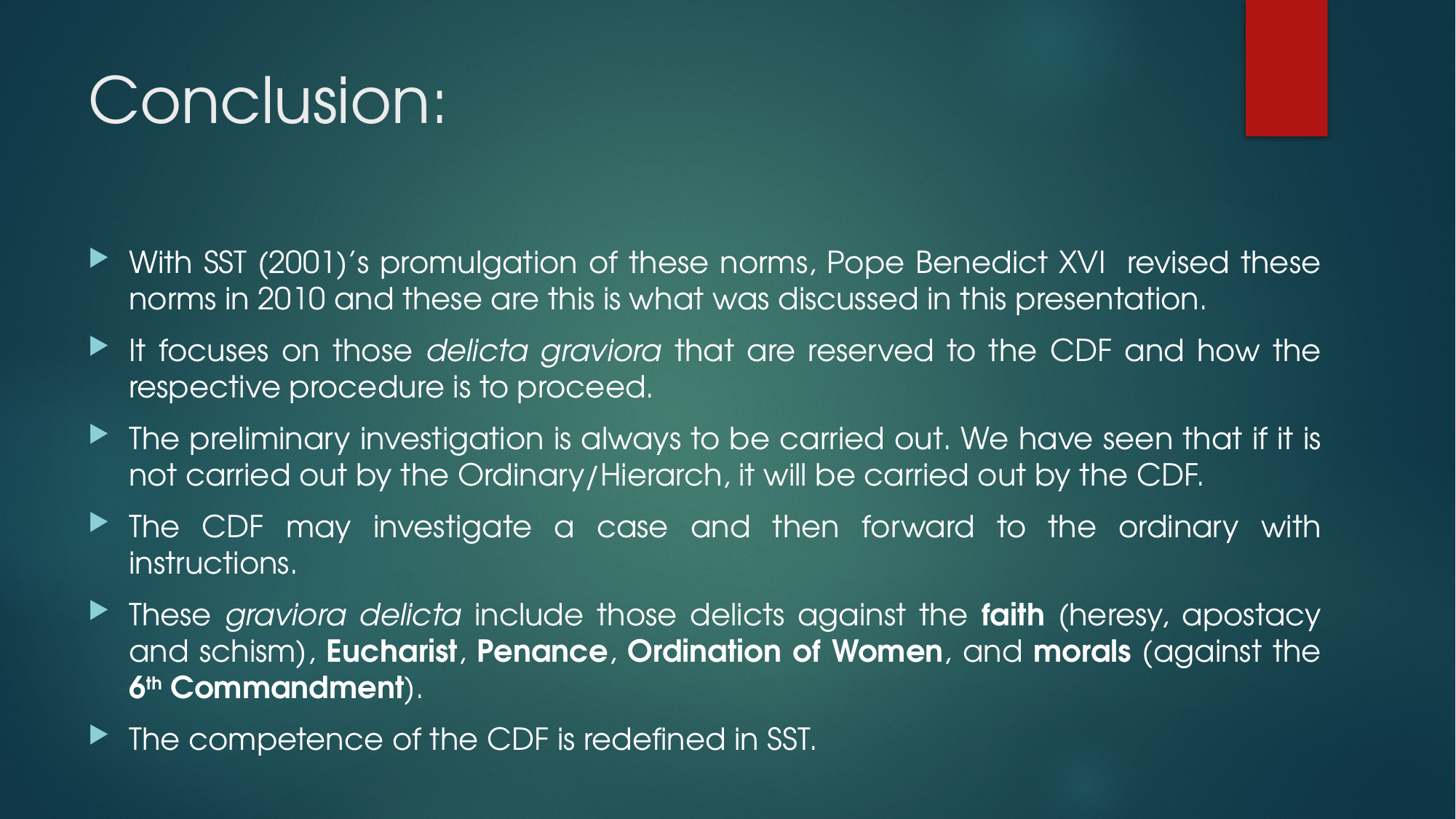

# Conclusion:
With SST (2001)’s promulgation of these norms, Pope Benedict XVI  revised these norms in 2010 and these are this is what was discussed in this presentation.
It focuses on those delicta graviora that are reserved to the CDF and how the respective procedure is to proceed.
The preliminary investigation is always to be carried out. We have seen that if it is not carried out by the Ordinary/Hierarch, it will be carried out by the CDF.
The CDF may investigate a case and then forward to the ordinary with instructions.
These graviora delicta include those delicts against the faith (heresy, apostacy and schism), Eucharist, Penance, Ordination of Women, and morals (against the 6th Commandment).
The competence of the CDF is redefined in SST.